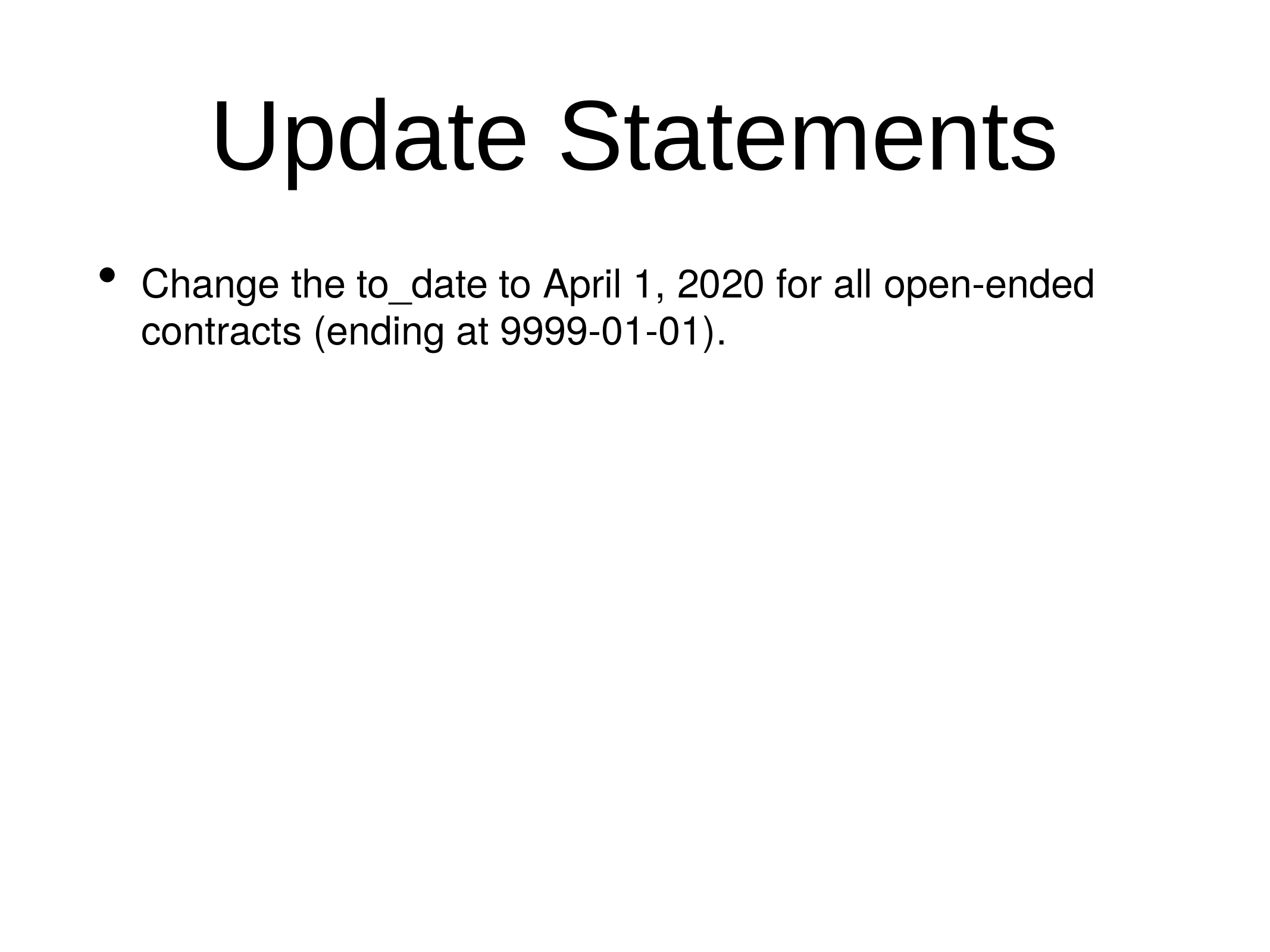

# Update Statements
Change the to_date to April 1, 2020 for all open-ended contracts (ending at 9999-01-01).